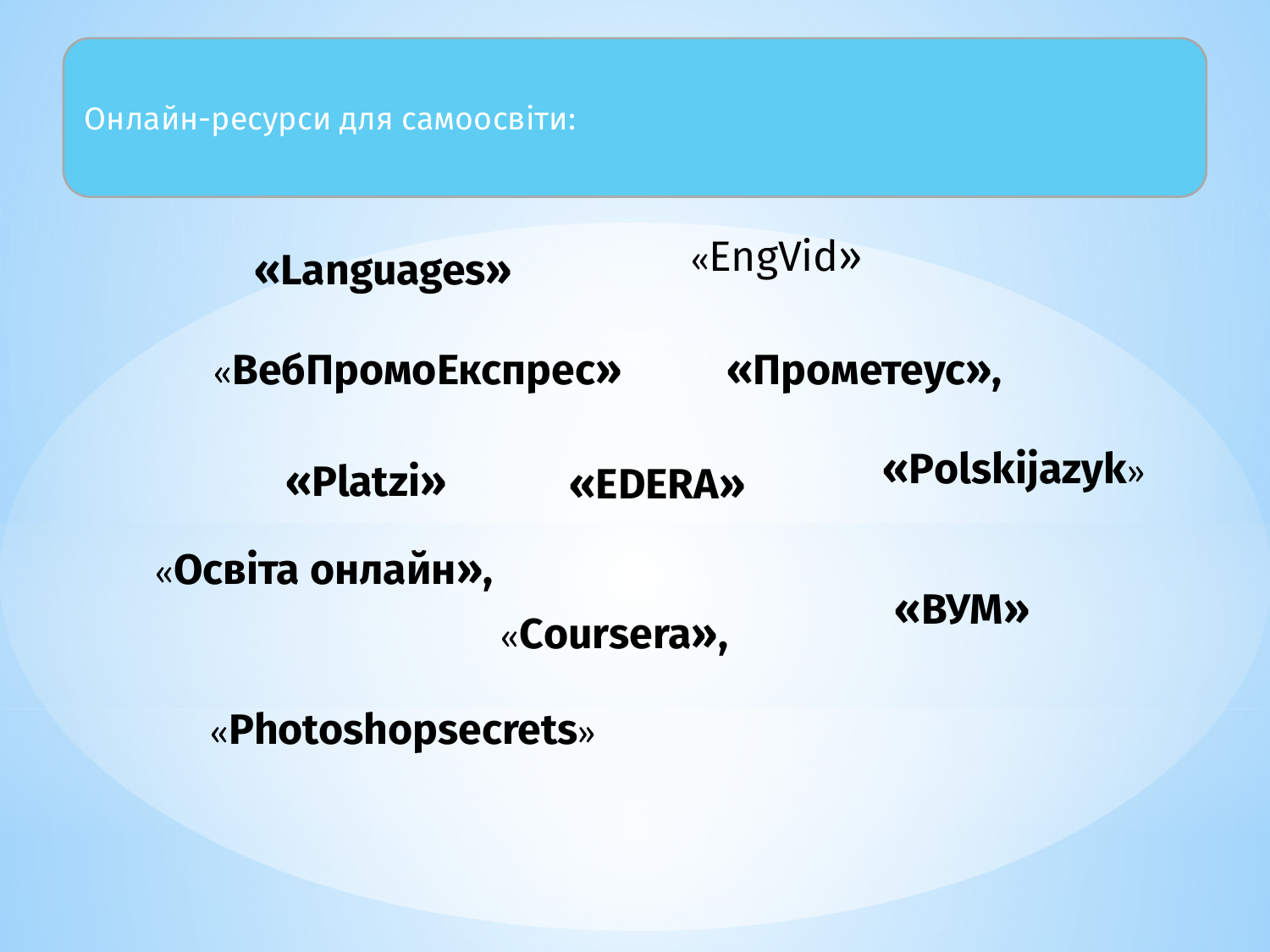

Онлайн-ресурси для самоосвіти:
«EngVid»
«Languages»
«ВебПромоЕкспрес»
«Прометеус»,
«Рolskijazyk»
«Platzi»
«EDERA»
«Освіта онлайн»,
«ВУМ»
«Сoursera»,
«Рhotoshopsecrets»